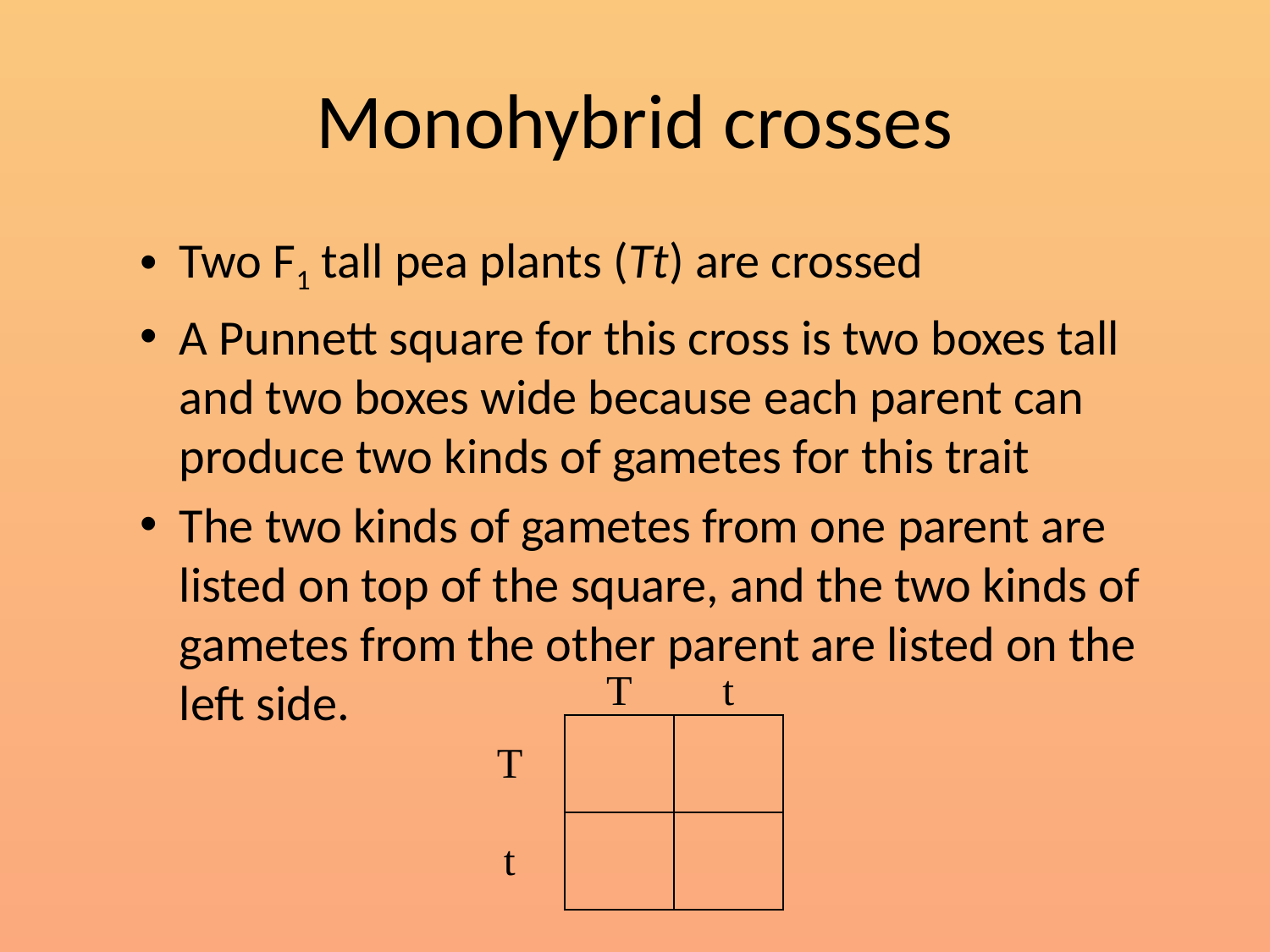

# Monohybrid crosses
Two F1 tall pea plants (Tt) are crossed
A Punnett square for this cross is two boxes tall and two boxes wide because each parent can produce two kinds of gametes for this trait
The two kinds of gametes from one parent are listed on top of the square, and the two kinds of gametes from the other parent are listed on the left side.
|  | T | t |
| --- | --- | --- |
| T |  |  |
| t |  |  |